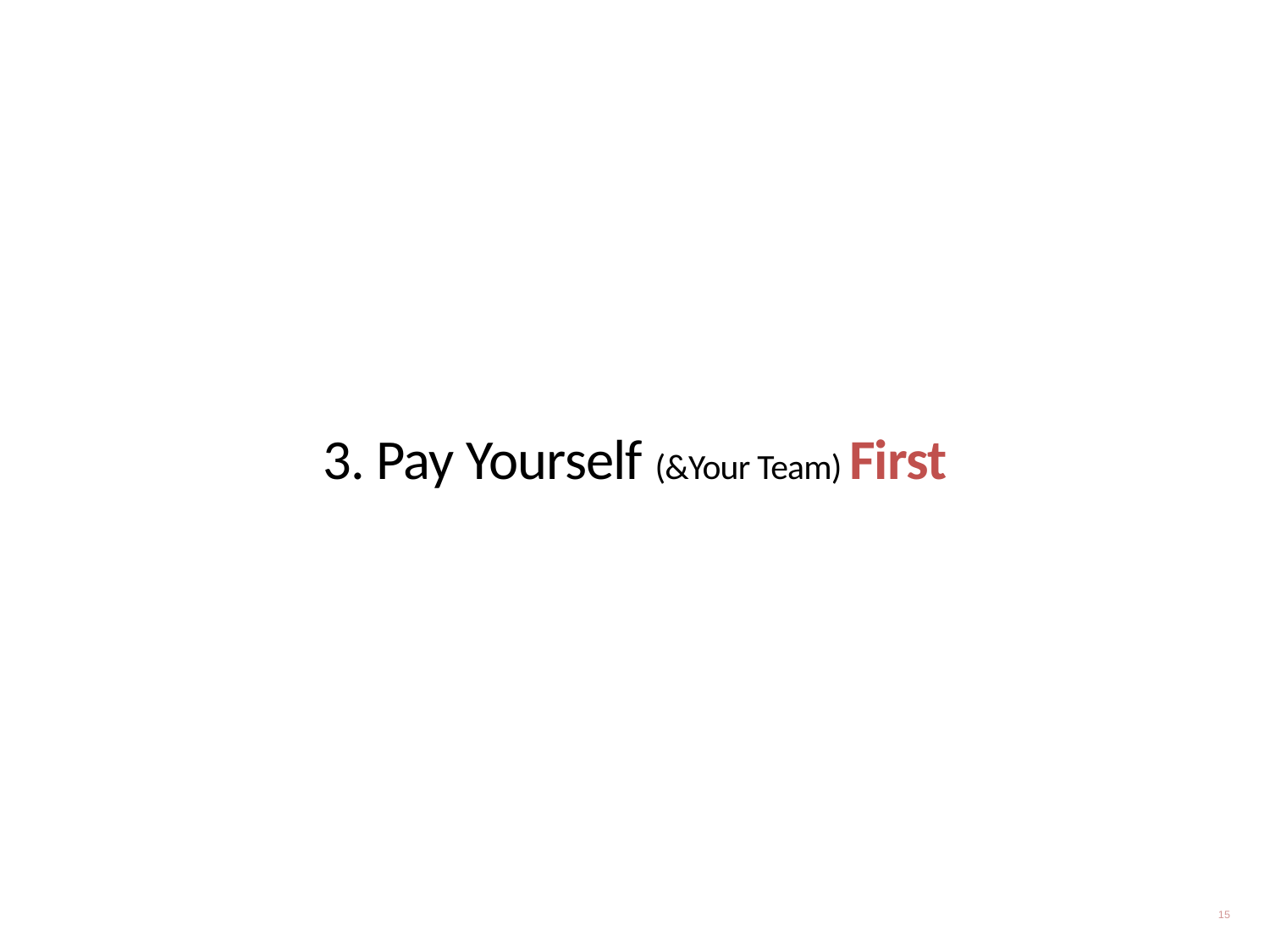

3. Pay Yourself (&Your Team) First
15